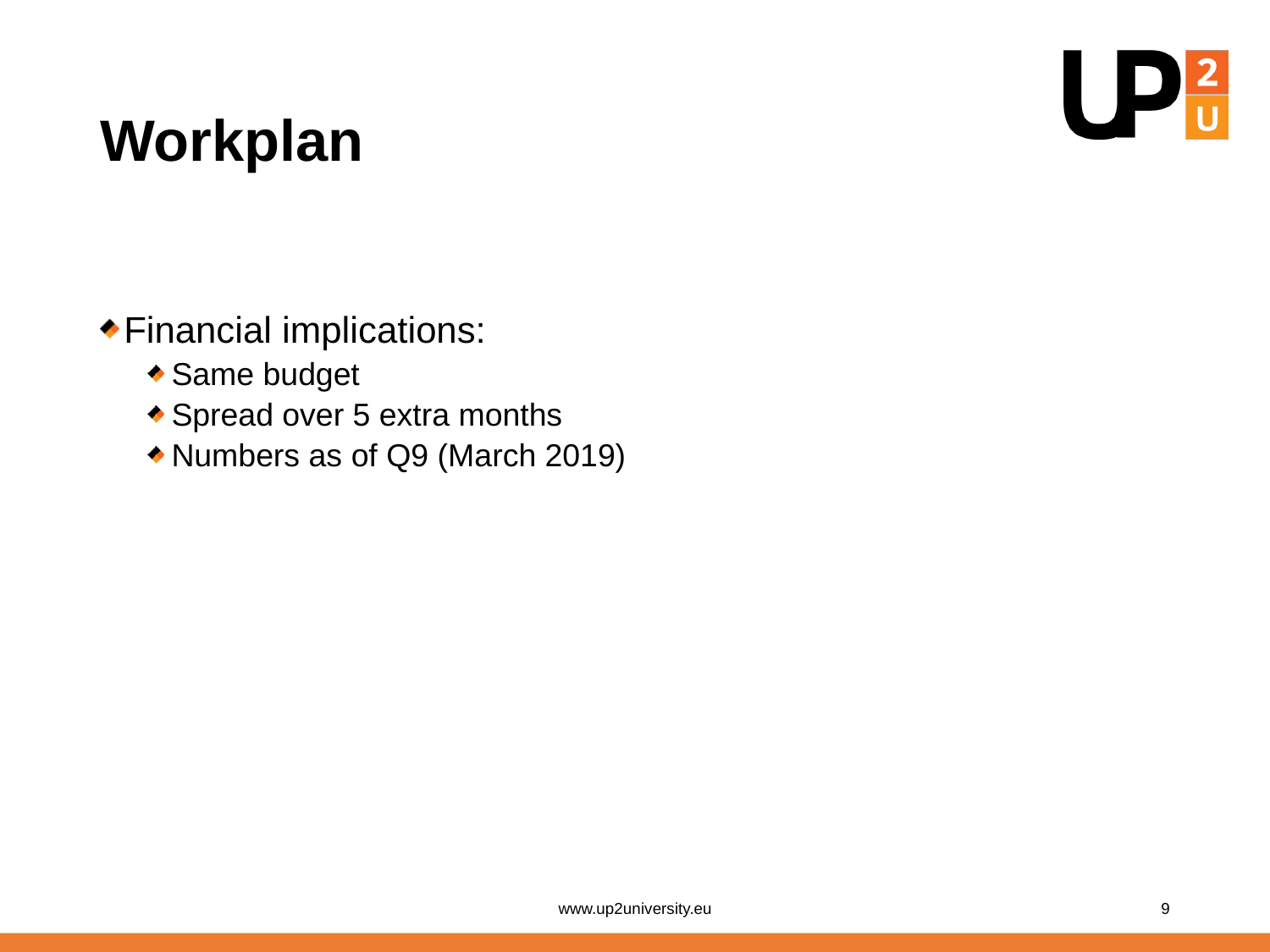

# Workplan

Financial implications:
Same budget
Spread over 5 extra months
Numbers as of Q9 (March 2019)

www.up2university.eu
9